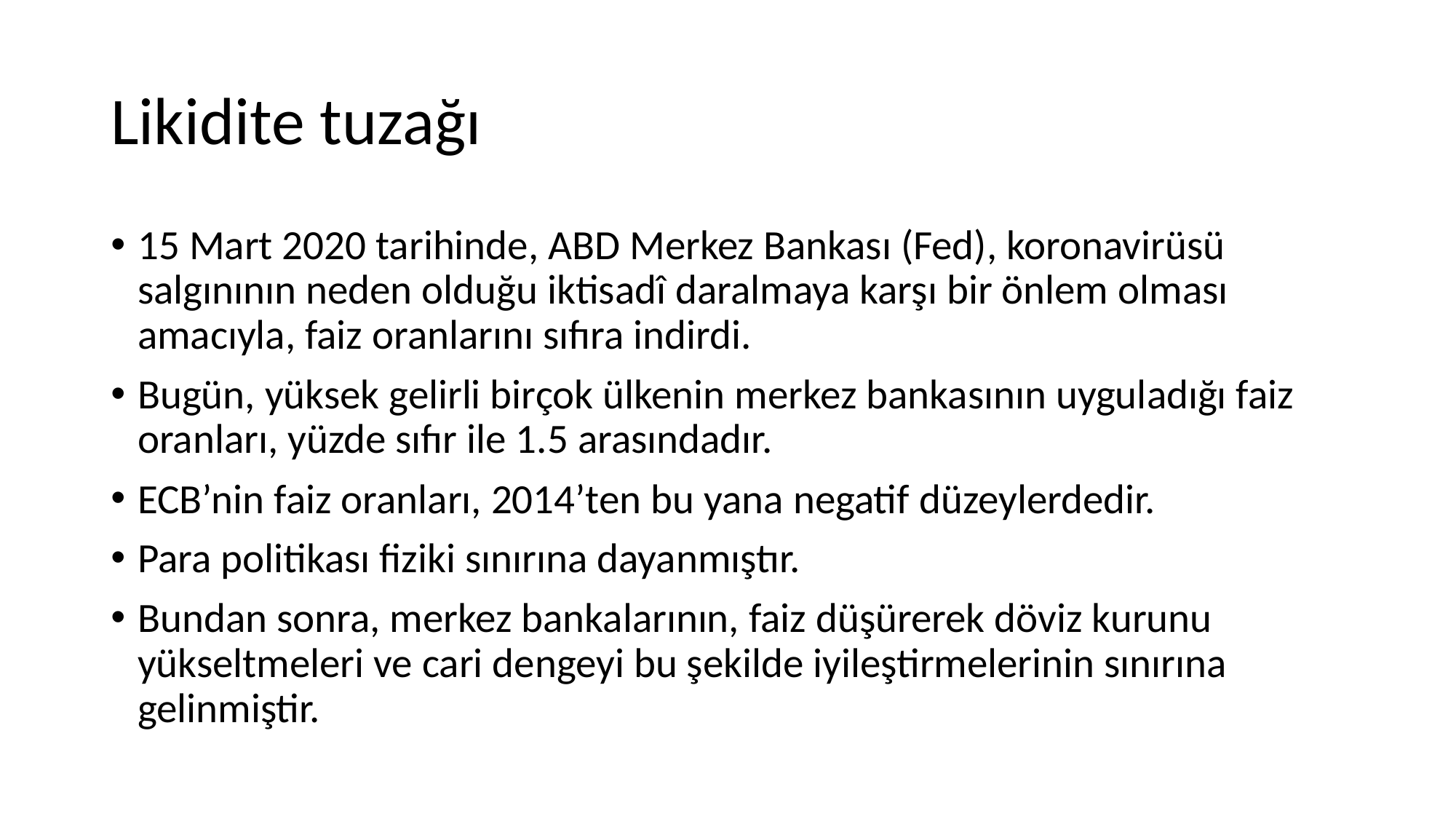

# Likidite tuzağı
15 Mart 2020 tarihinde, ABD Merkez Bankası (Fed), koronavirüsü salgınının neden olduğu iktisadî daralmaya karşı bir önlem olması amacıyla, faiz oranlarını sıfıra indirdi.
Bugün, yüksek gelirli birçok ülkenin merkez bankasının uyguladığı faiz oranları, yüzde sıfır ile 1.5 arasındadır.
ECB’nin faiz oranları, 2014’ten bu yana negatif düzeylerdedir.
Para politikası fiziki sınırına dayanmıştır.
Bundan sonra, merkez bankalarının, faiz düşürerek döviz kurunu yükseltmeleri ve cari dengeyi bu şekilde iyileştirmelerinin sınırına gelinmiştir.